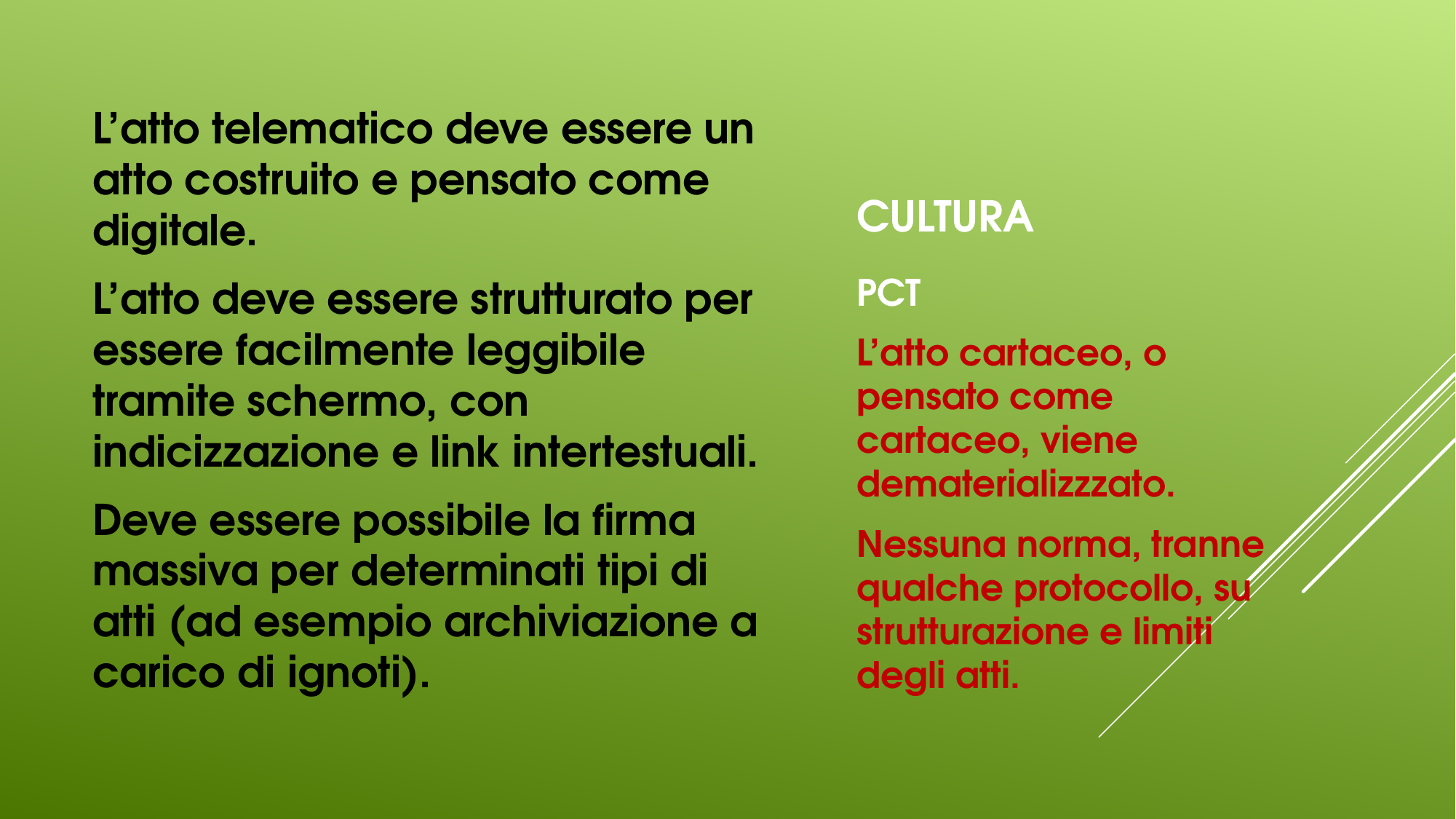

L’atto telematico deve essere un atto costruito e pensato come digitale.
L’atto deve essere strutturato per essere facilmente leggibile tramite schermo, con indicizzazione e link intertestuali.
Deve essere possibile la firma massiva per determinati tipi di atti (ad esempio archiviazione a carico di ignoti).
# CULTURA
PCT
L’atto cartaceo, o pensato come cartaceo, viene dematerializzzato.
Nessuna norma, tranne qualche protocollo, su strutturazione e limiti degli atti.